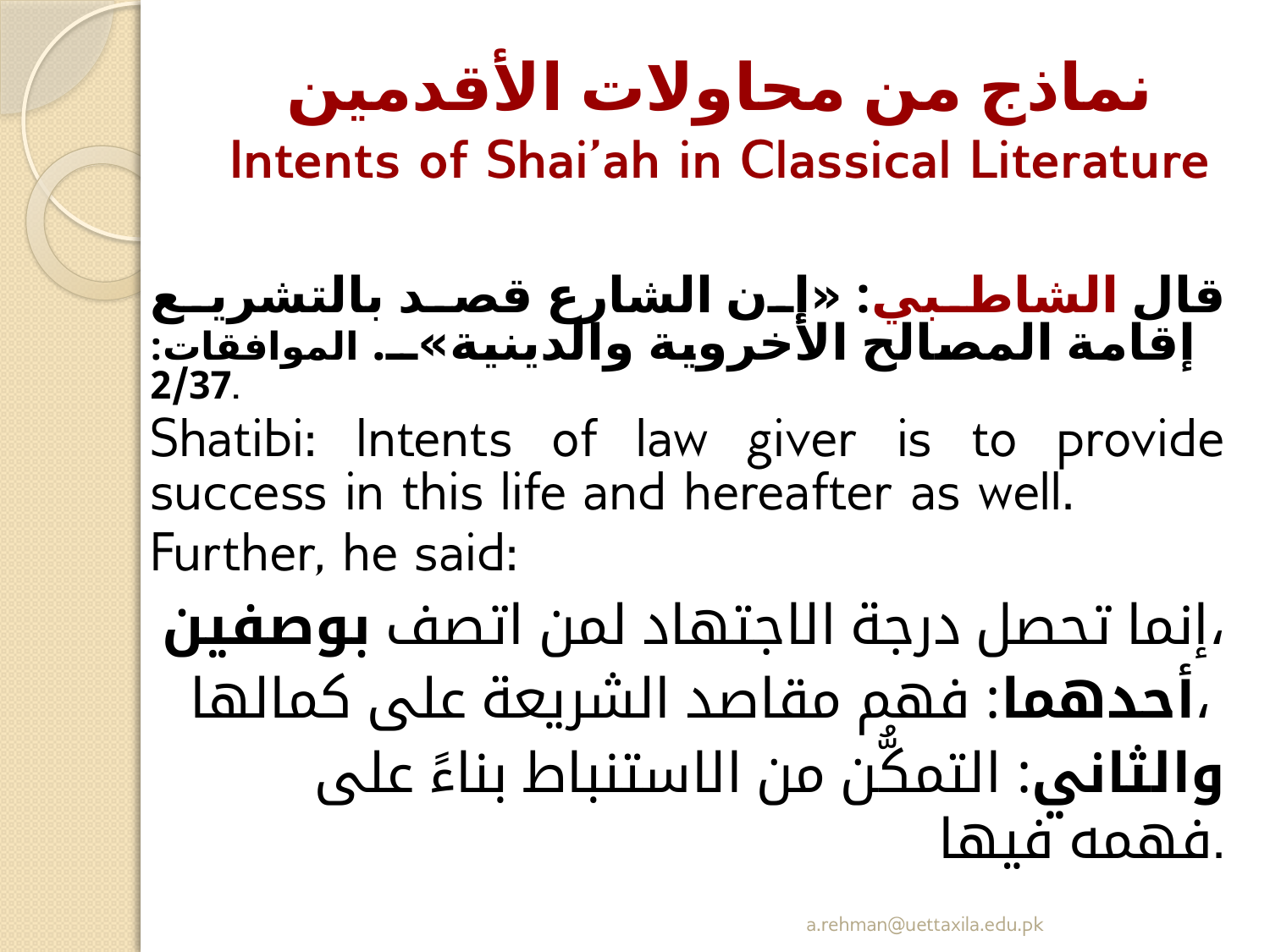

# نماذج من محاولات الأقدمين Intents of Shai’ah in Classical Literature

قال الشاطبي: «إن الشارع قصد بالتشريع إقامة المصالح الأخروية والدينية». الموافقات: 2/37.
Shatibi: Intents of law giver is to provide success in this life and hereafter as well.
Further, he said:
إنما تحصل درجة الاجتهاد لمن اتصف بوصفين،
 أحدهما: فهم مقاصد الشريعة على كمالها،
والثاني: التمكُّن من الاستنباط بناءً على فهمه فيها.

a.rehman@uettaxila.edu.pk